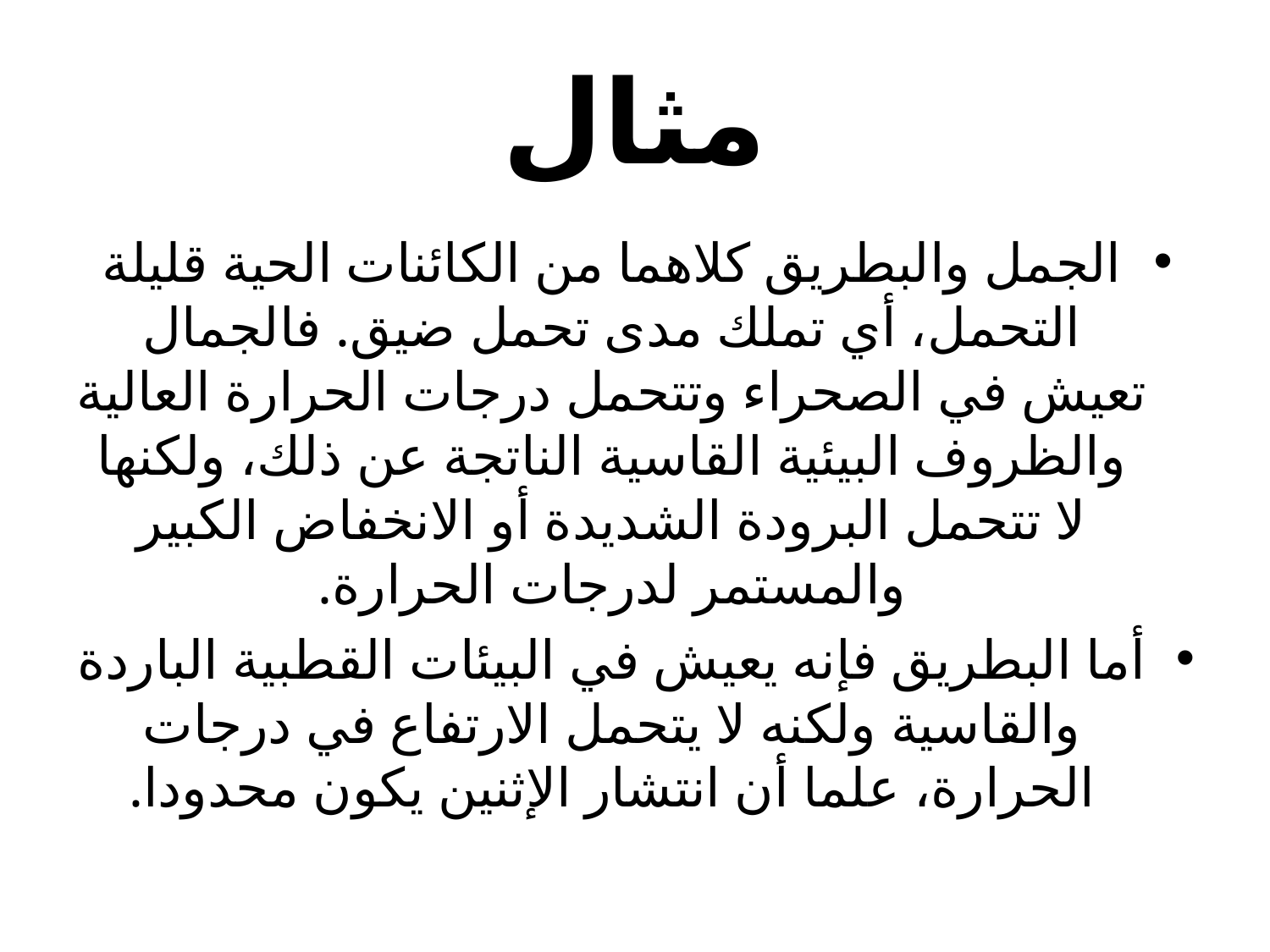

# مثال
الجمل والبطريق كلاهما من الكائنات الحية قليلة التحمل، أي تملك مدى تحمل ضيق. فالجمال تعيش في الصحراء وتتحمل درجات الحرارة العالية والظروف البيئية القاسية الناتجة عن ذلك، ولكنها لا تتحمل البرودة الشديدة أو الانخفاض الكبير والمستمر لدرجات الحرارة.
أما البطريق فإنه يعيش في البيئات القطبية الباردة والقاسية ولكنه لا يتحمل الارتفاع في درجات الحرارة، علما أن انتشار الإثنين يكون محدودا.